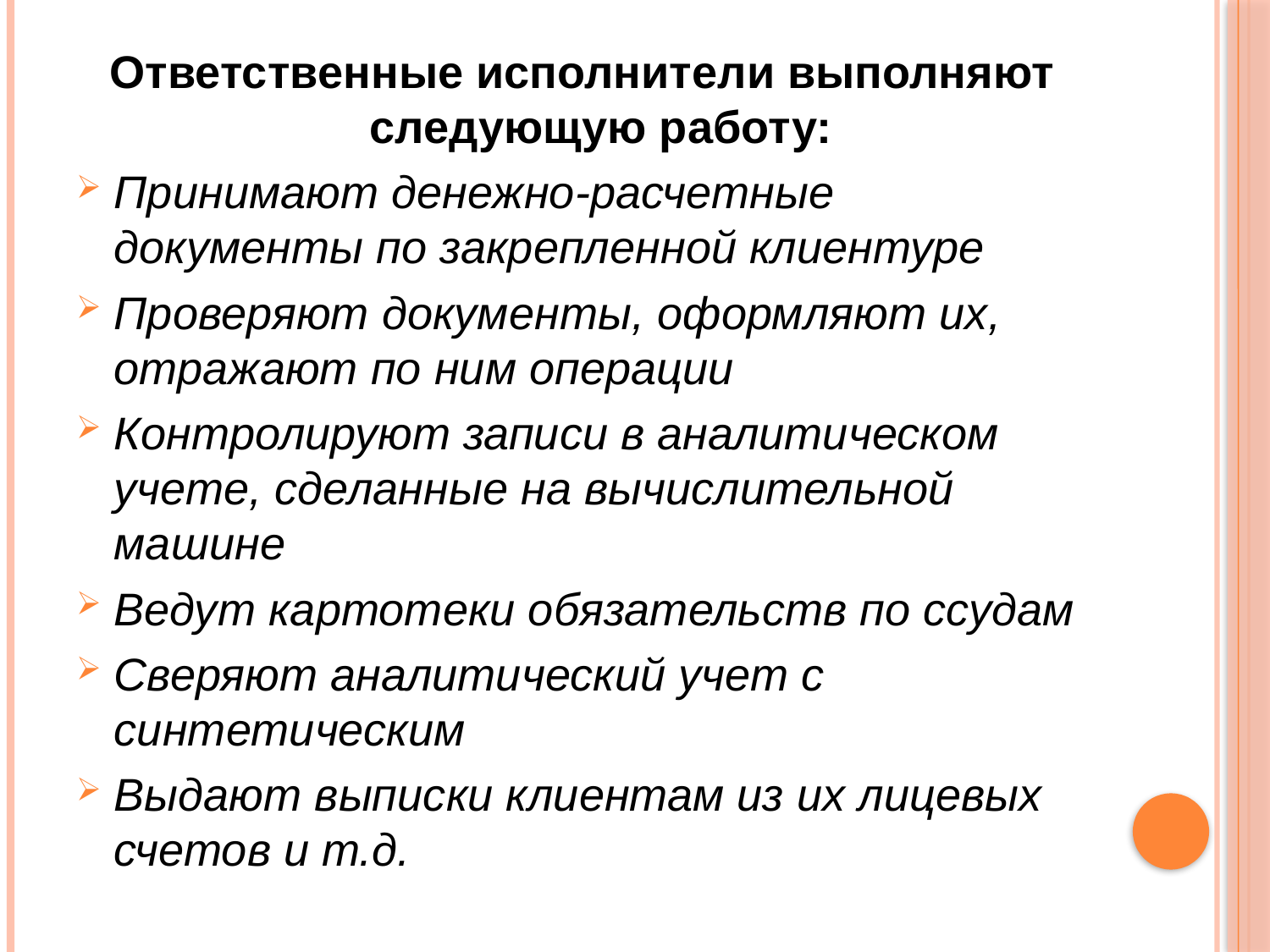

Ответственные исполнители выполняют следующую работу:
Принимают денежно-расчетные документы по закрепленной клиентуре
Проверяют документы, оформляют их, отражают по ним операции
Контролируют записи в аналитическом учете, сделанные на вычислительной машине
Ведут картотеки обязательств по ссудам
Сверяют аналитический учет с синтетическим
Выдают выписки клиентам из их лицевых счетов и т.д.